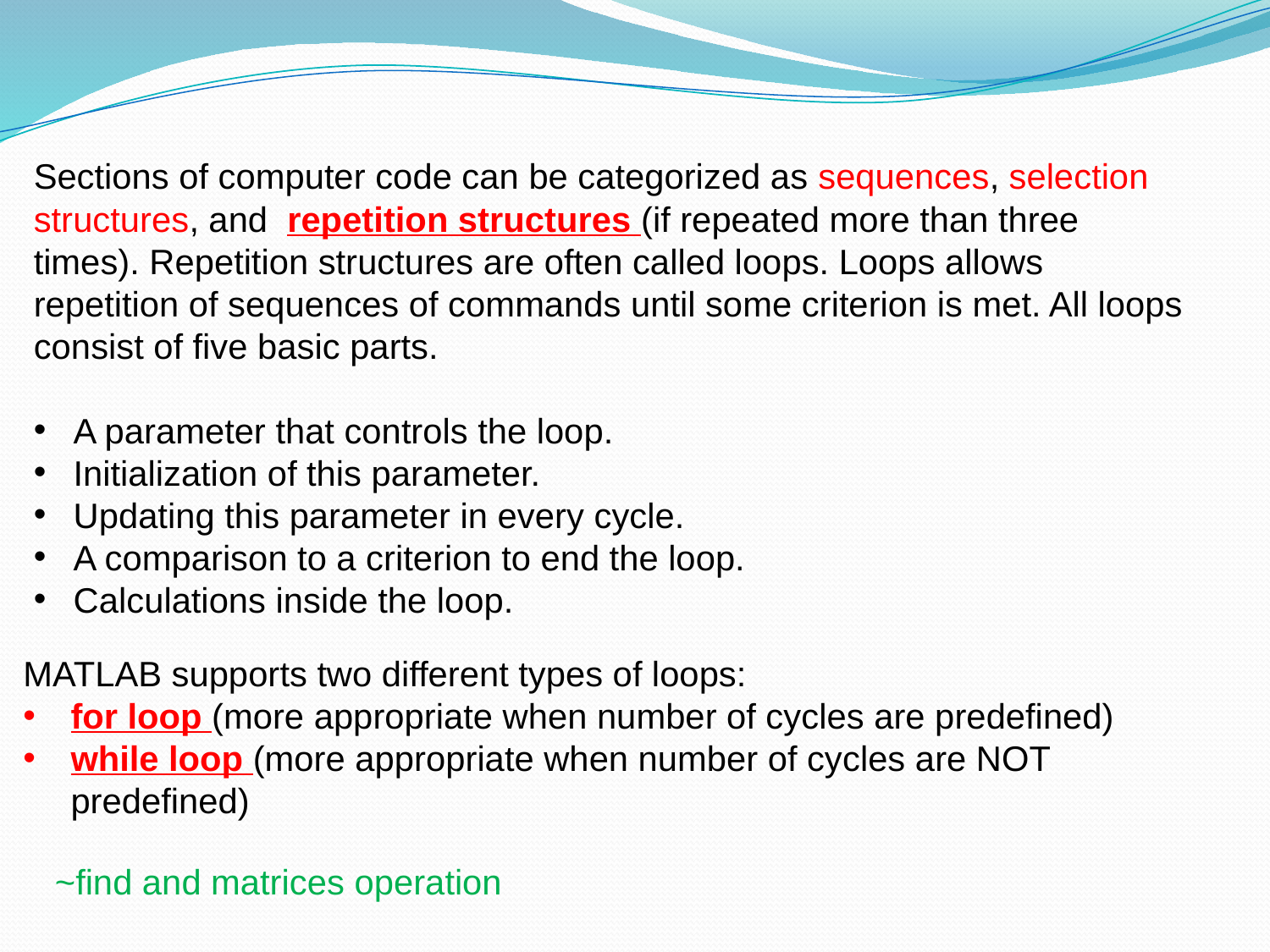

Sections of computer code can be categorized as sequences, selection   structures, and  repetition structures (if repeated more than three times). Repetition structures are often called loops. Loops allows repetition of sequences of commands until some criterion is met. All loops consist of five basic parts.

A parameter that controls the loop.
Initialization of this parameter.
Updating this parameter in every cycle.
A comparison to a criterion to end the loop.
Calculations inside the loop.
MATLAB supports two different types of loops:
for loop (more appropriate when number of cycles are predefined)
while loop (more appropriate when number of cycles are NOT predefined)

~find and matrices operation